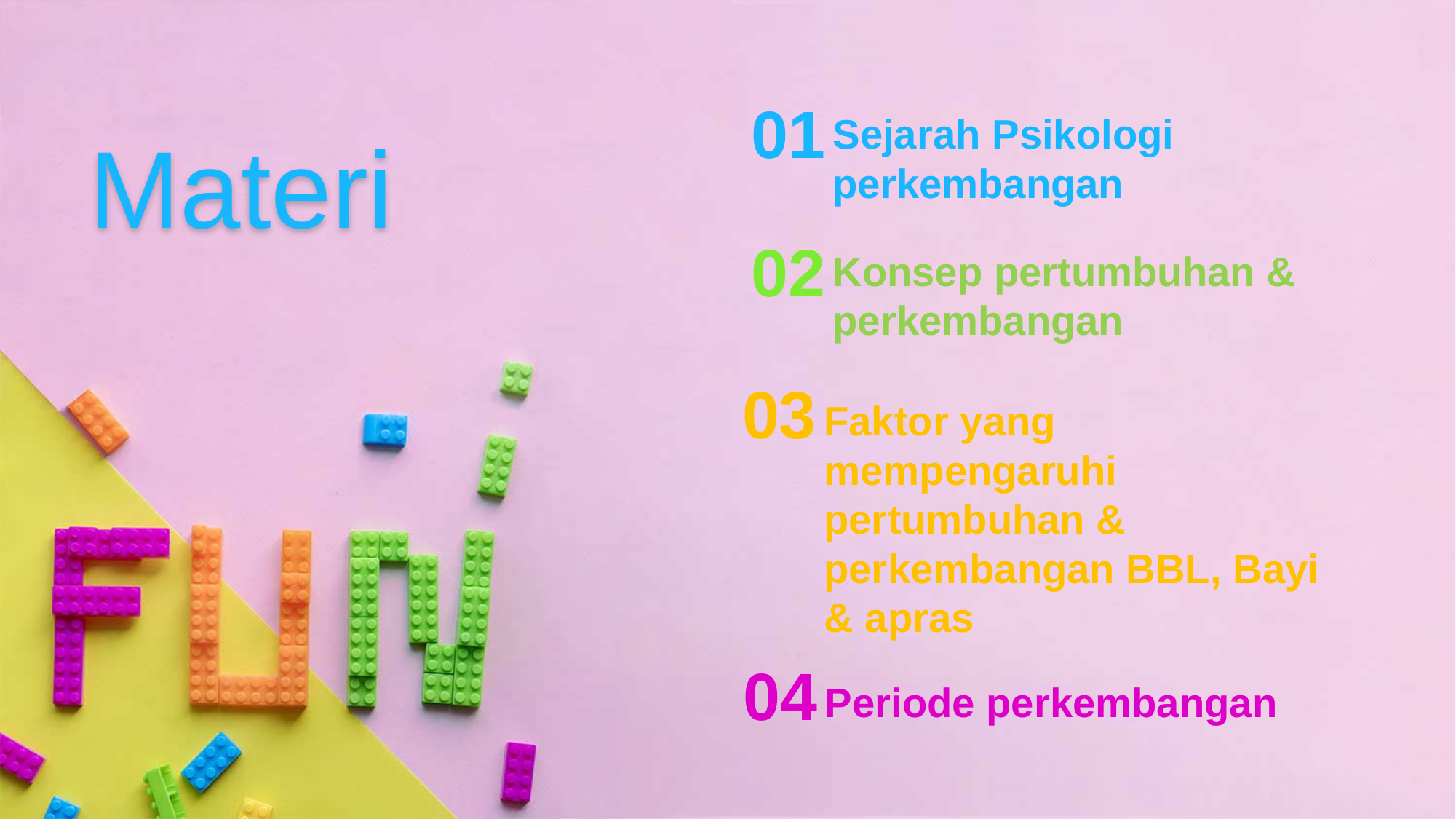

01
Sejarah Psikologi perkembangan
Materi
02
Konsep pertumbuhan & perkembangan
03
Faktor yang mempengaruhi pertumbuhan & perkembangan BBL, Bayi & apras
04
Periode perkembangan